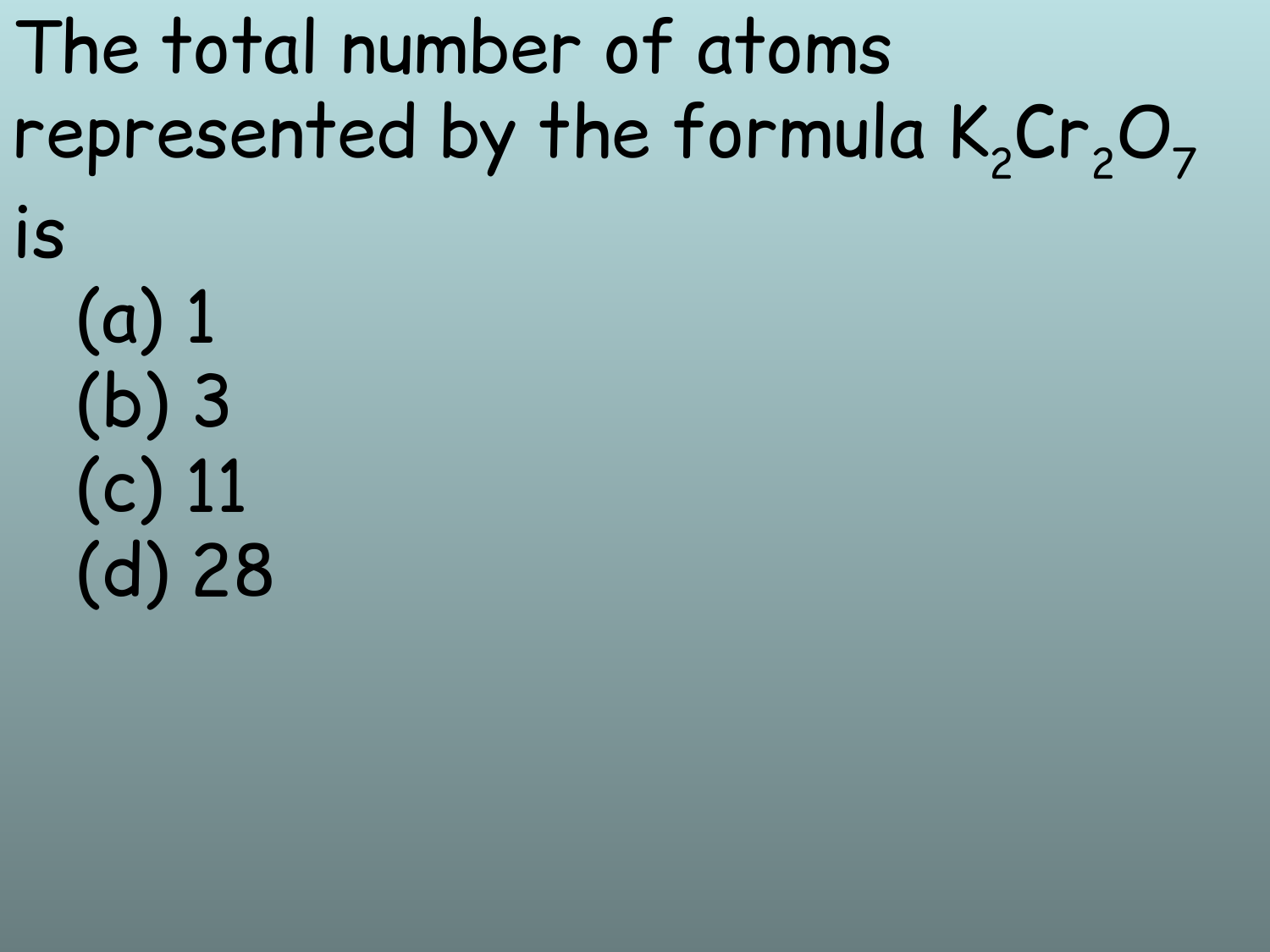

The total number of atoms represented by the formula K2Cr2O7 is
   (a) 1
   (b) 3
   (c) 11
   (d) 28